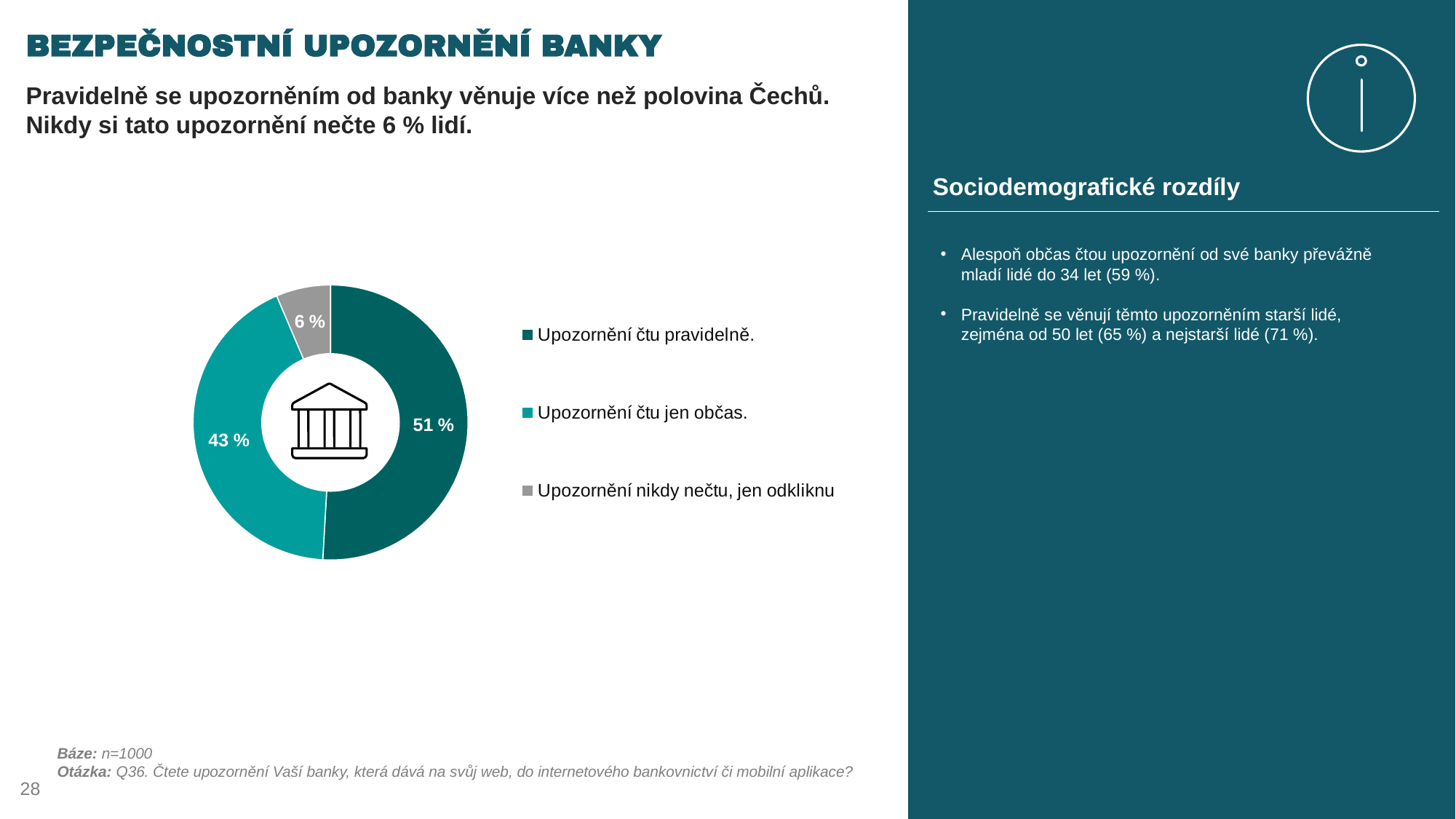

# BEZPEČNOSTNÍ UPOZORNĚNÍ BANKY

Pravidelně se upozorněním od banky věnuje více než polovina Čechů. Nikdy si tato upozornění nečte 6 % lidí.

Sociodemografické rozdíly

### Chart

| Category | Sloupec |
|---|---|
| Upozornění čtu pravidelně. | 50.9 |
| Upozornění čtu jen občas. | 42.7 |
| Upozornění nikdy nečtu, jen odkliknu | 6.4 |
Alespoň občas čtou upozornění od své banky převážně mladí lidé do 34 let (59 %).

Pravidelně se věnují těmto upozorněním starší lidé, zejména od 50 let (65 %) a nejstarší lidé (71 %).

Báze: n=1000
Otázka: Q36. Čtete upozornění Vaší banky, která dává na svůj web, do internetového bankovnictví či mobilní aplikace?